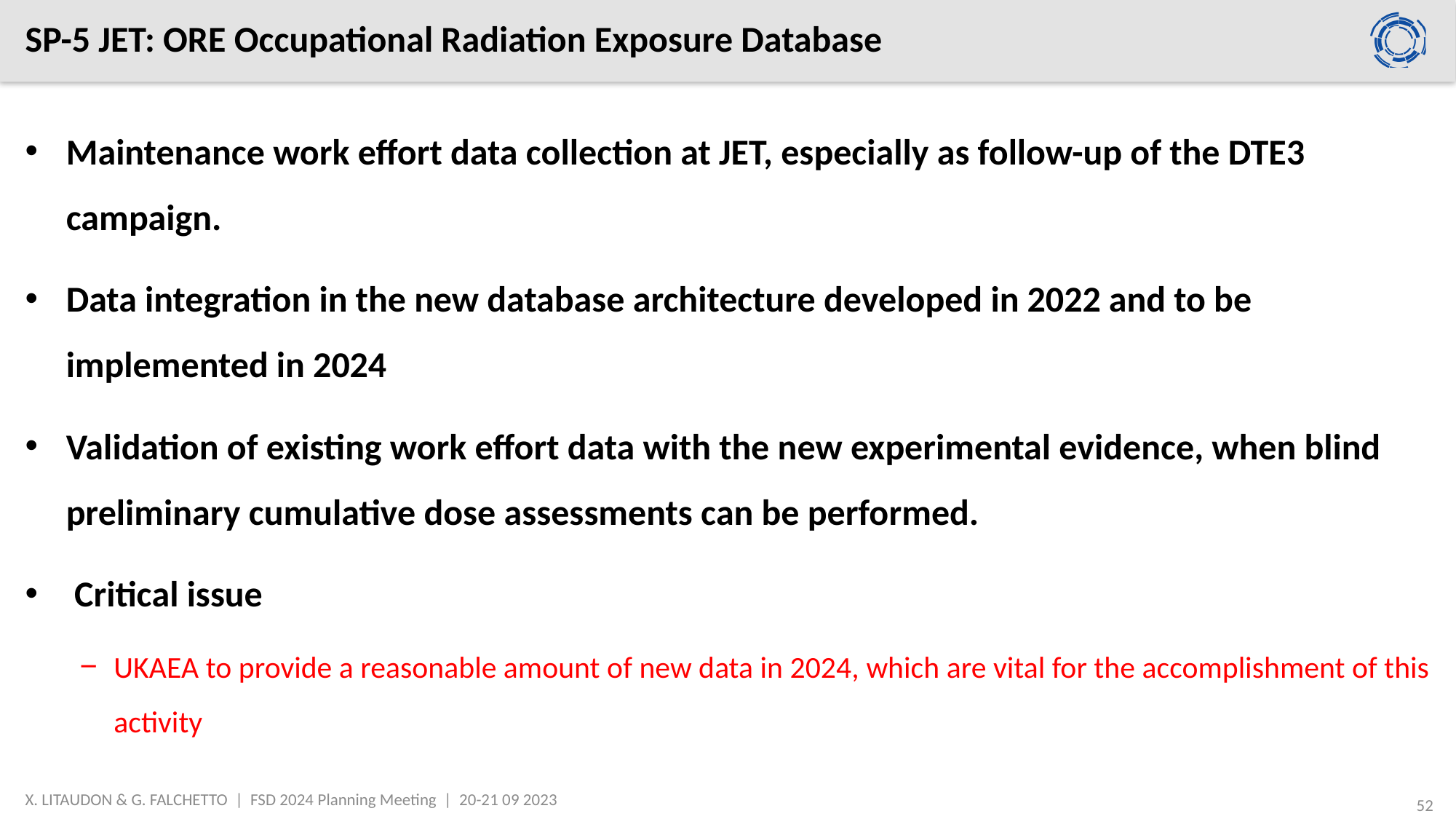

# SP-5 JET: ORE Occupational Radiation Exposure Database
Maintenance work effort data collection at JET, especially as follow-up of the DTE3 campaign.
Data integration in the new database architecture developed in 2022 and to be implemented in 2024
Validation of existing work effort data with the new experimental evidence, when blind preliminary cumulative dose assessments can be performed.
 Critical issue
UKAEA to provide a reasonable amount of new data in 2024, which are vital for the accomplishment of this activity
X. LITAUDON & G. FALCHETTO  |  FSD 2024 Planning Meeting  |  20-21 09 2023
52